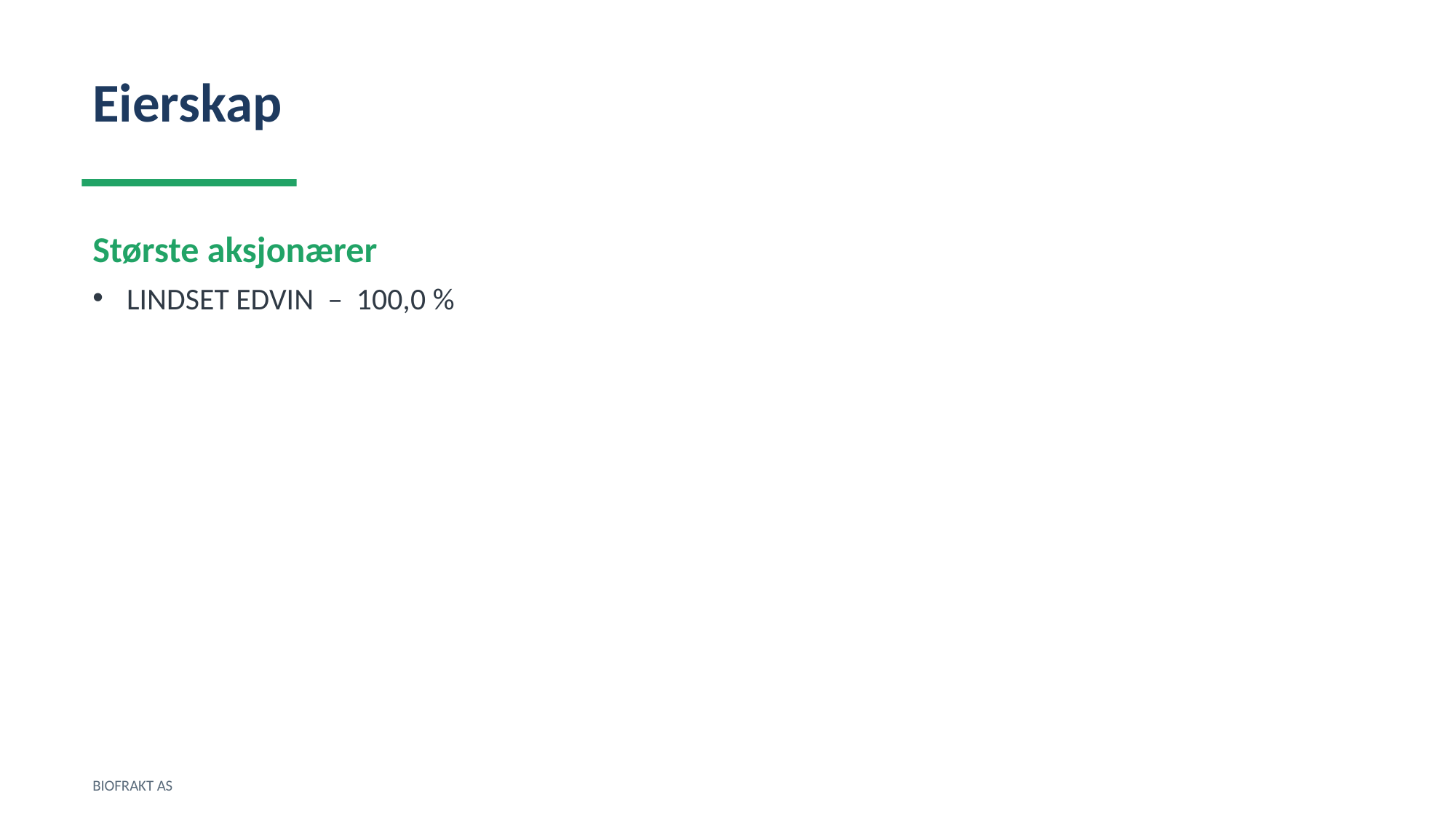

Eierskap

Største aksjonærer
LINDSET EDVIN  –  100,0 %
BIOFRAKT AS